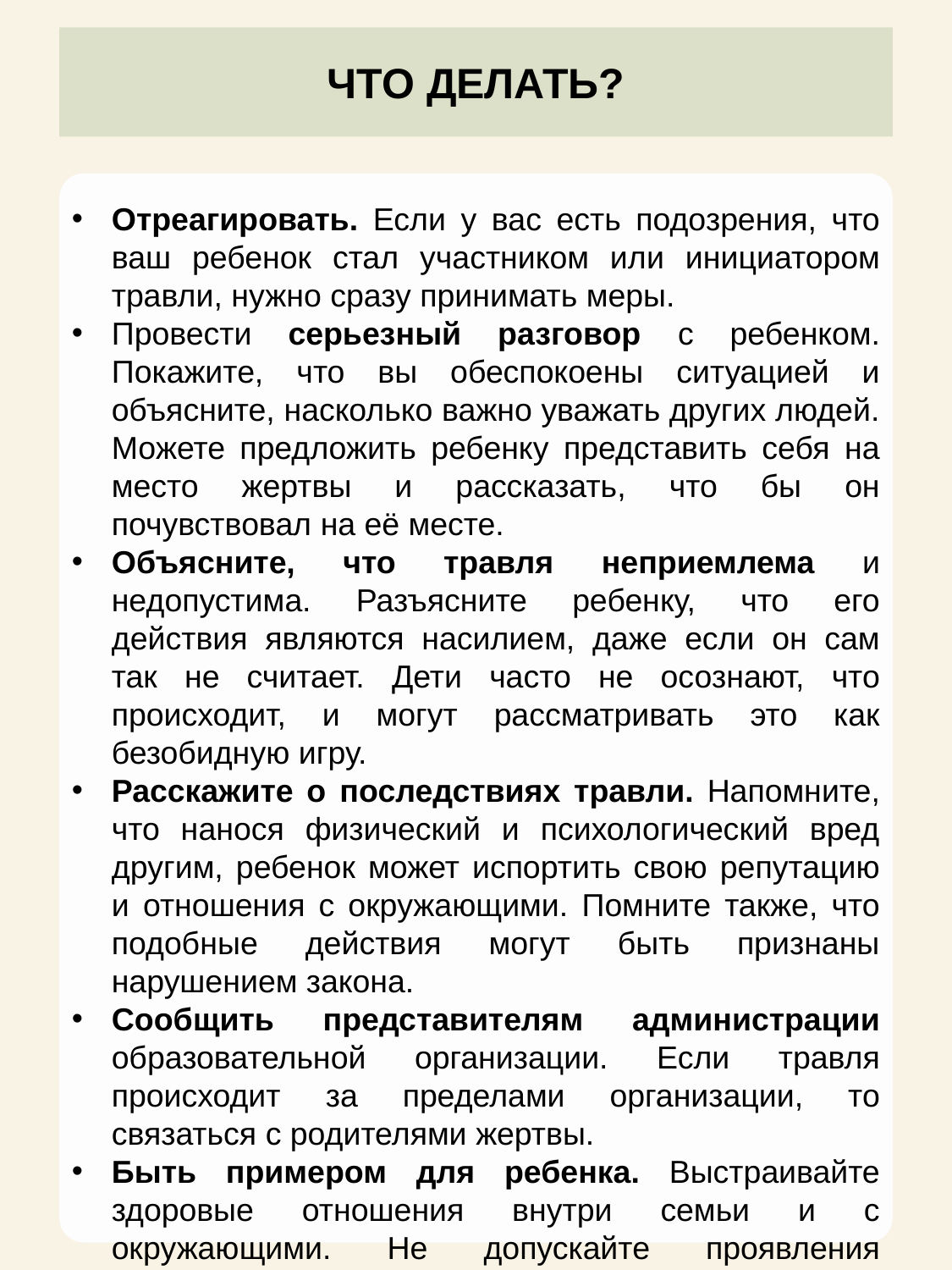

ЧТО ДЕЛАТЬ?

Отреагировать. Если у вас есть подозрения, что ваш ребенок стал участником или инициатором травли, нужно сразу принимать меры.
Провести серьезный разговор с ребенком. Покажите, что вы обеспокоены ситуацией и объясните, насколько важно уважать других людей. Можете предложить ребенку представить себя на место жертвы и рассказать, что бы он почувствовал на её месте.
Объясните, что травля неприемлема и недопустима. Разъясните ребенку, что его действия являются насилием, даже если он сам так не считает. Дети часто не осознают, что происходит, и могут рассматривать это как безобидную игру.
Расскажите о последствиях травли. Напомните, что нанося физический и психологический вред другим, ребенок может испортить свою репутацию и отношения с окружающими. Помните также, что подобные действия могут быть признаны нарушением закона.
Сообщить представителям администрации образовательной организации. Если травля происходит за пределами организации, то связаться с родителями жертвы.
Быть примером для ребенка. Выстраивайте здоровые отношения внутри семьи и с окружающими. Не допускайте проявления агрессии, унижения и насилия ни самому, ни к себе